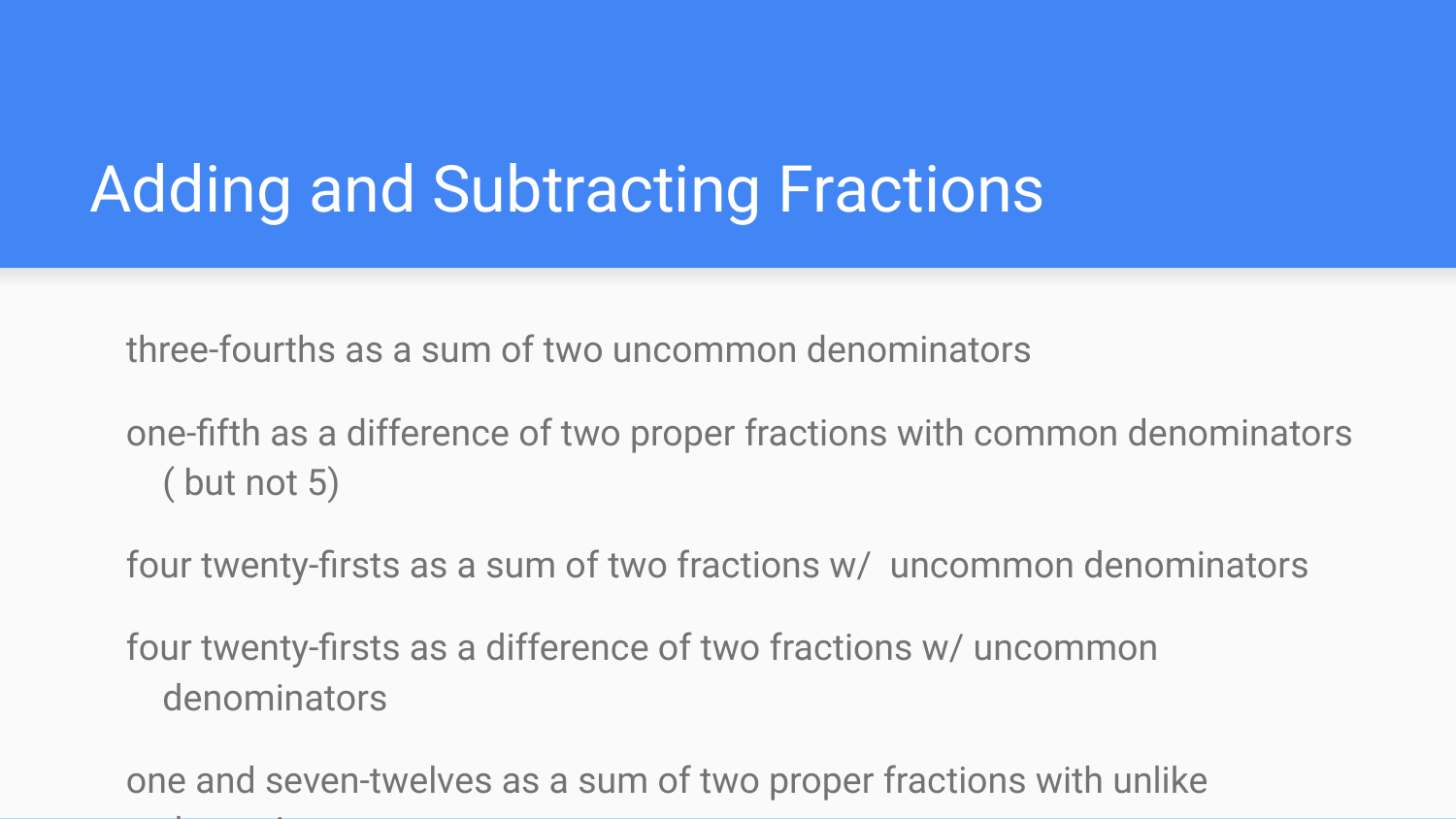

# Adding and Subtracting Fractions
three-fourths as a sum of two uncommon denominators
one-fifth as a difference of two proper fractions with common denominators ( but not 5)
four twenty-firsts as a sum of two fractions w/  uncommon denominators
four twenty-firsts as a difference of two fractions w/ uncommon denominators
one and seven-twelves as a sum of two proper fractions with unlike denominators